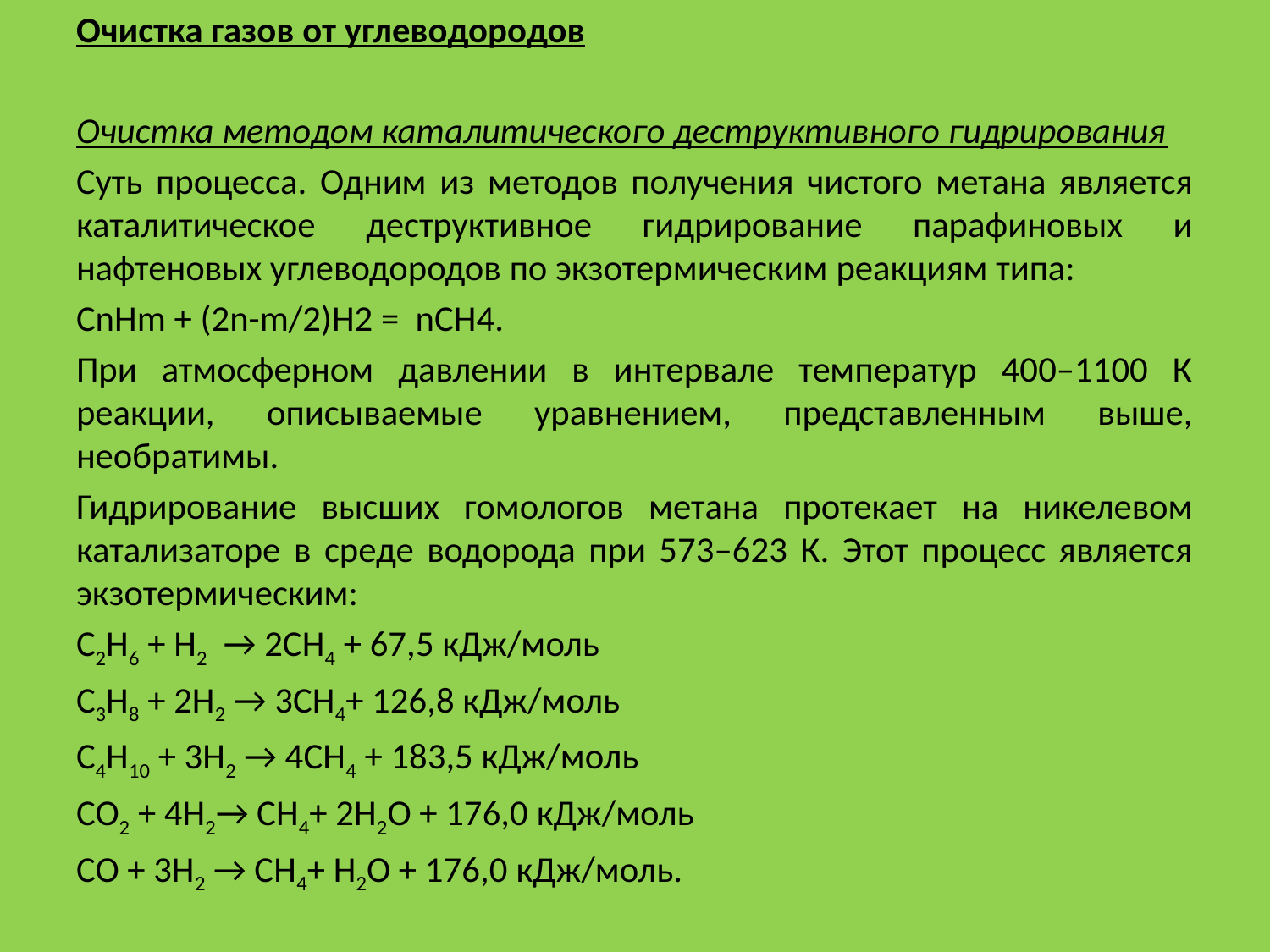

Очистка газов от углеводородов

Очистка методом каталитического деструктивного гидрирования
Суть процесса. Одним из методов получения чистого метана является каталитическое деструктивное гидрирование парафиновых и нафтеновых углеводородов по экзотермическим реакциям типа:
CnHm + (2n-m/2)H2 =  nCH4.
При атмосферном давлении в интервале температур 400–1100 К реакции, описываемые уравнением, представленным выше, необратимы.
Гидрирование высших гомологов метана протекает на никелевом катализаторе в среде водорода при 573–623 К. Этот процесс является экзотермическим:
C2H6 + H2  → 2CH4 + 67,5 кДж/моль
C3H8 + 2H2 → 3CH4+ 126,8 кДж/моль
C4H10 + 3H2 → 4CH4 + 183,5 кДж/моль
CO2 + 4H2→ CH4+ 2H2O + 176,0 кДж/моль
CO + 3H2 → CH4+ H2O + 176,0 кДж/моль.